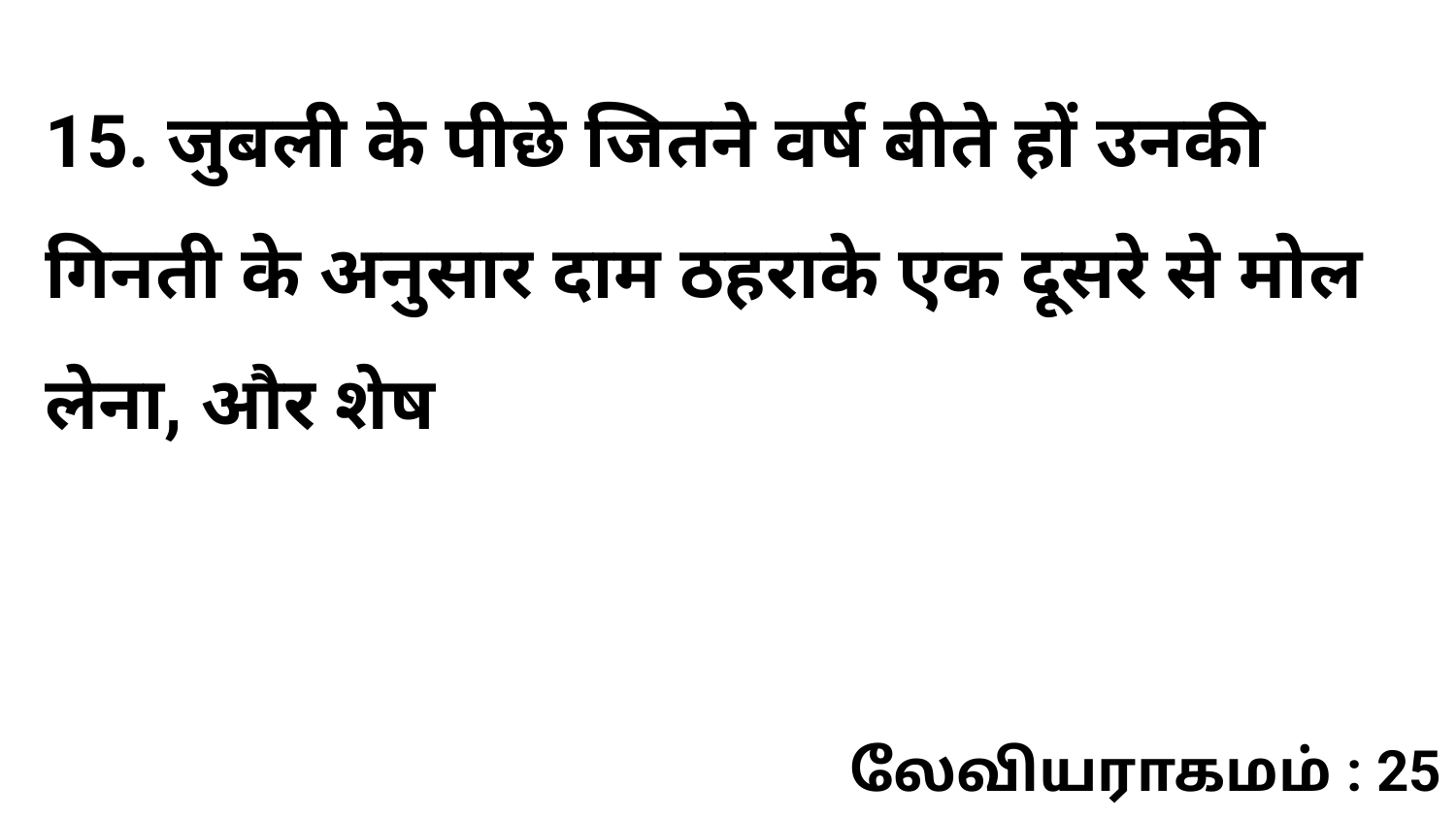

15. जुबली के पीछे जितने वर्ष बीते हों उनकी गिनती के अनुसार दाम ठहराके एक दूसरे से मोल लेना, और शेष
லேவியராகமம் : 25